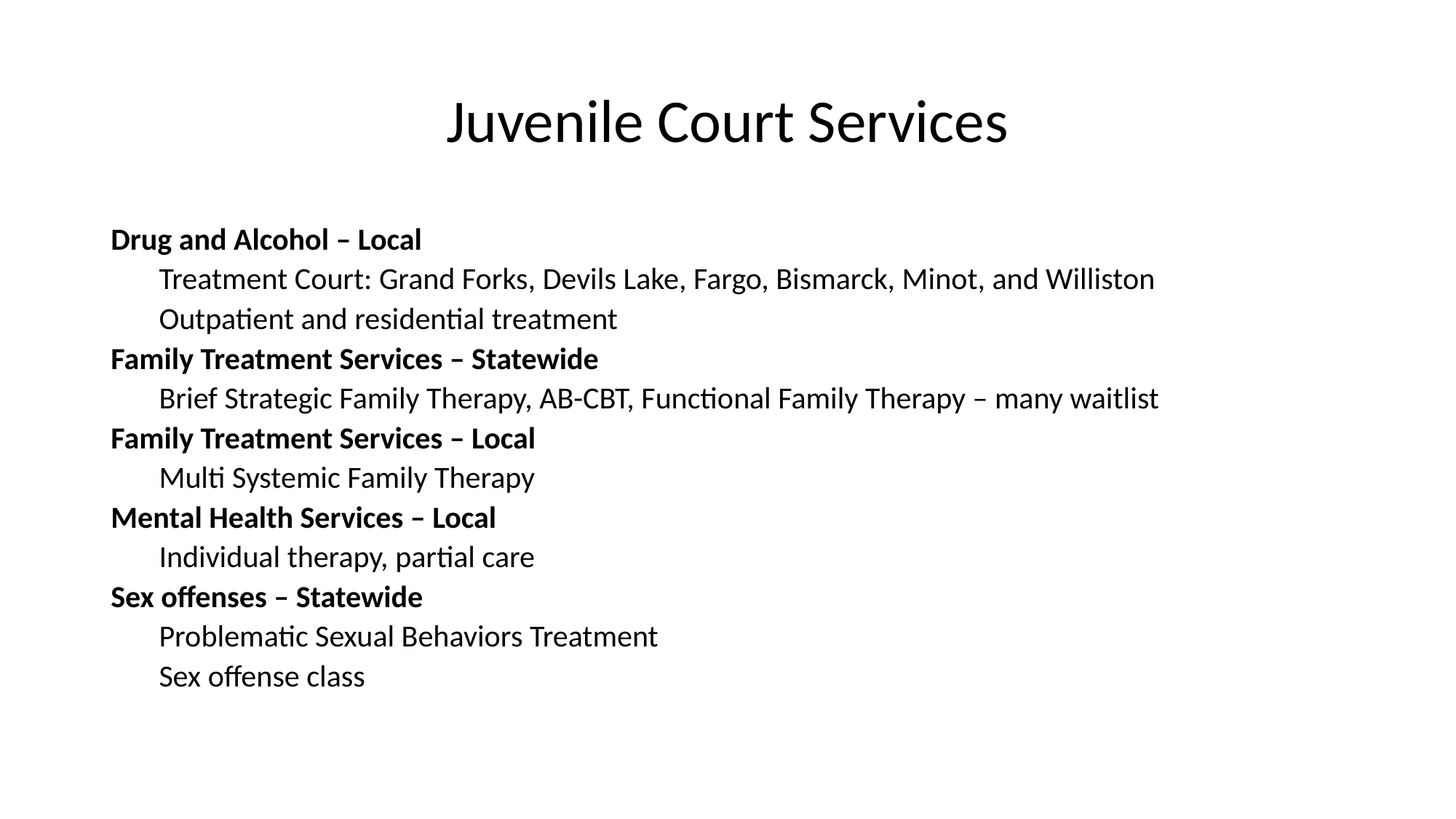

# Juvenile Court Services
Drug and Alcohol – Local
	Treatment Court: Grand Forks, Devils Lake, Fargo, Bismarck, Minot, and Williston
	Outpatient and residential treatment
Family Treatment Services – Statewide
	Brief Strategic Family Therapy, AB-CBT, Functional Family Therapy – many waitlist
Family Treatment Services – Local
	Multi Systemic Family Therapy
Mental Health Services – Local
	Individual therapy, partial care
Sex offenses – Statewide
	Problematic Sexual Behaviors Treatment
	Sex offense class